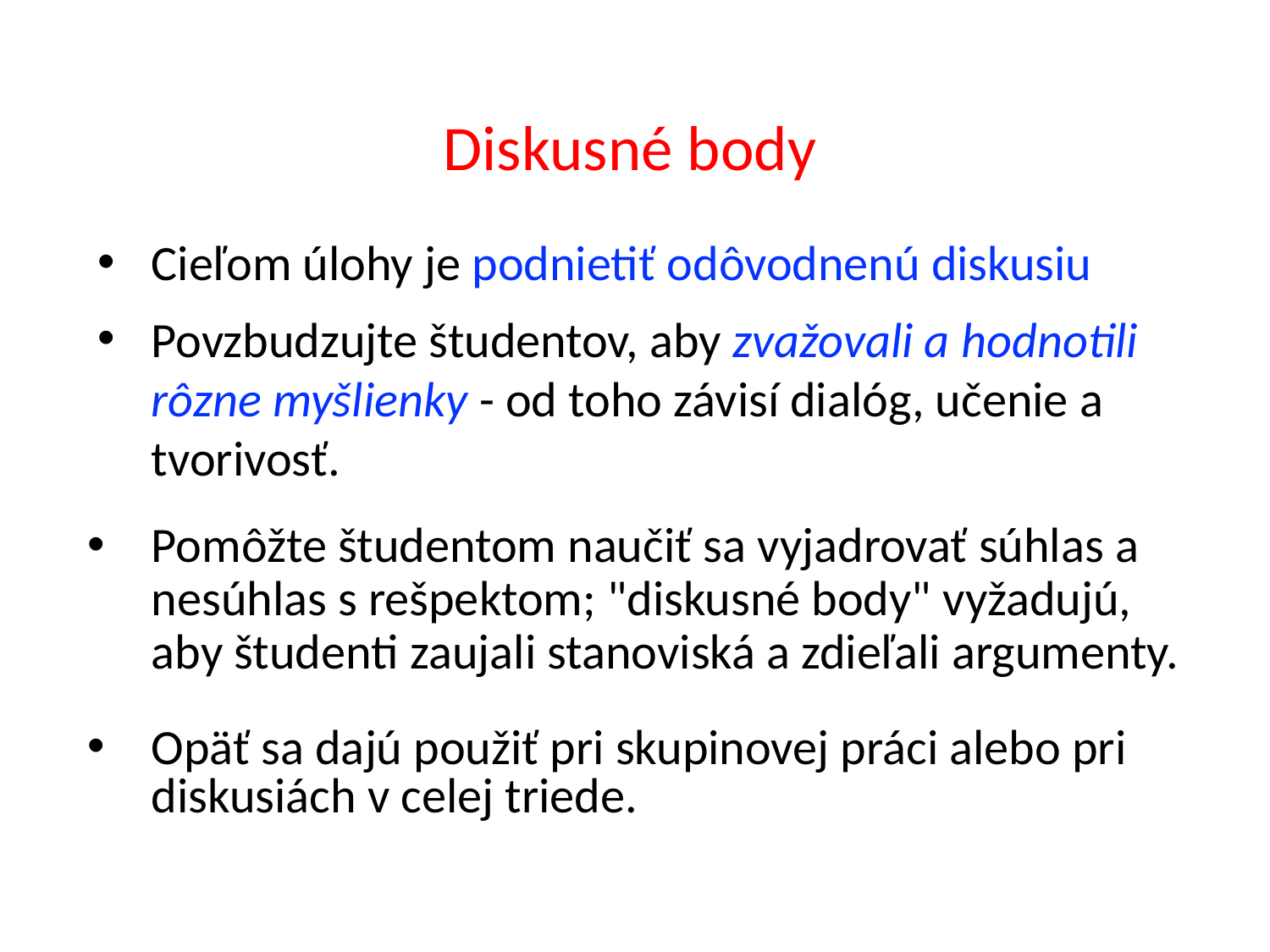

# Diskusné body
Cieľom úlohy je podnietiť odôvodnenú diskusiu
Povzbudzujte študentov, aby zvažovali a hodnotili rôzne myšlienky - od toho závisí dialóg, učenie a tvorivosť.
Pomôžte študentom naučiť sa vyjadrovať súhlas a nesúhlas s rešpektom; "diskusné body" vyžadujú, aby študenti zaujali stanoviská a zdieľali argumenty.

Opäť sa dajú použiť pri skupinovej práci alebo pri diskusiách v celej triede.